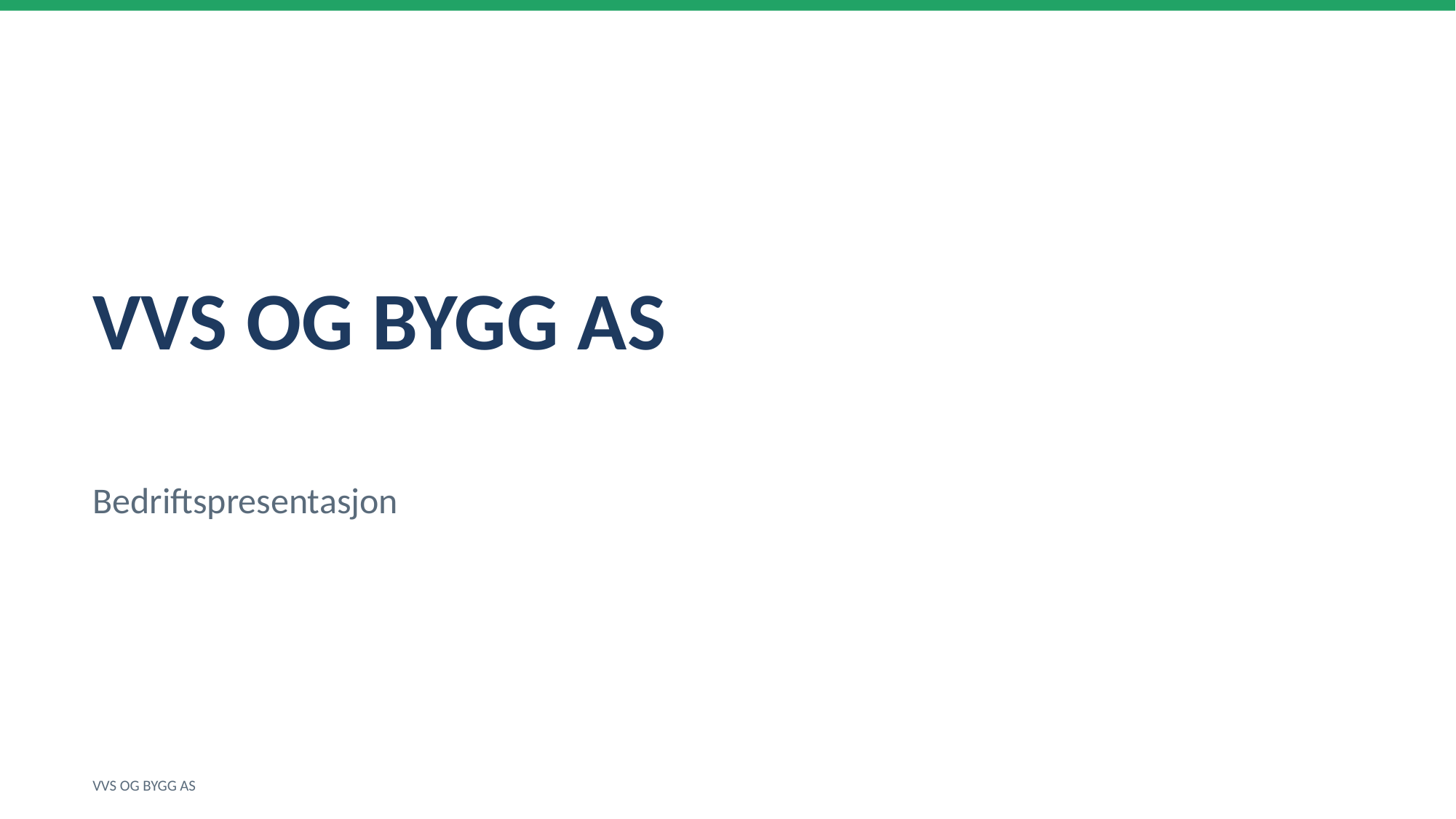

VVS OG BYGG AS
Bedriftspresentasjon
VVS OG BYGG AS